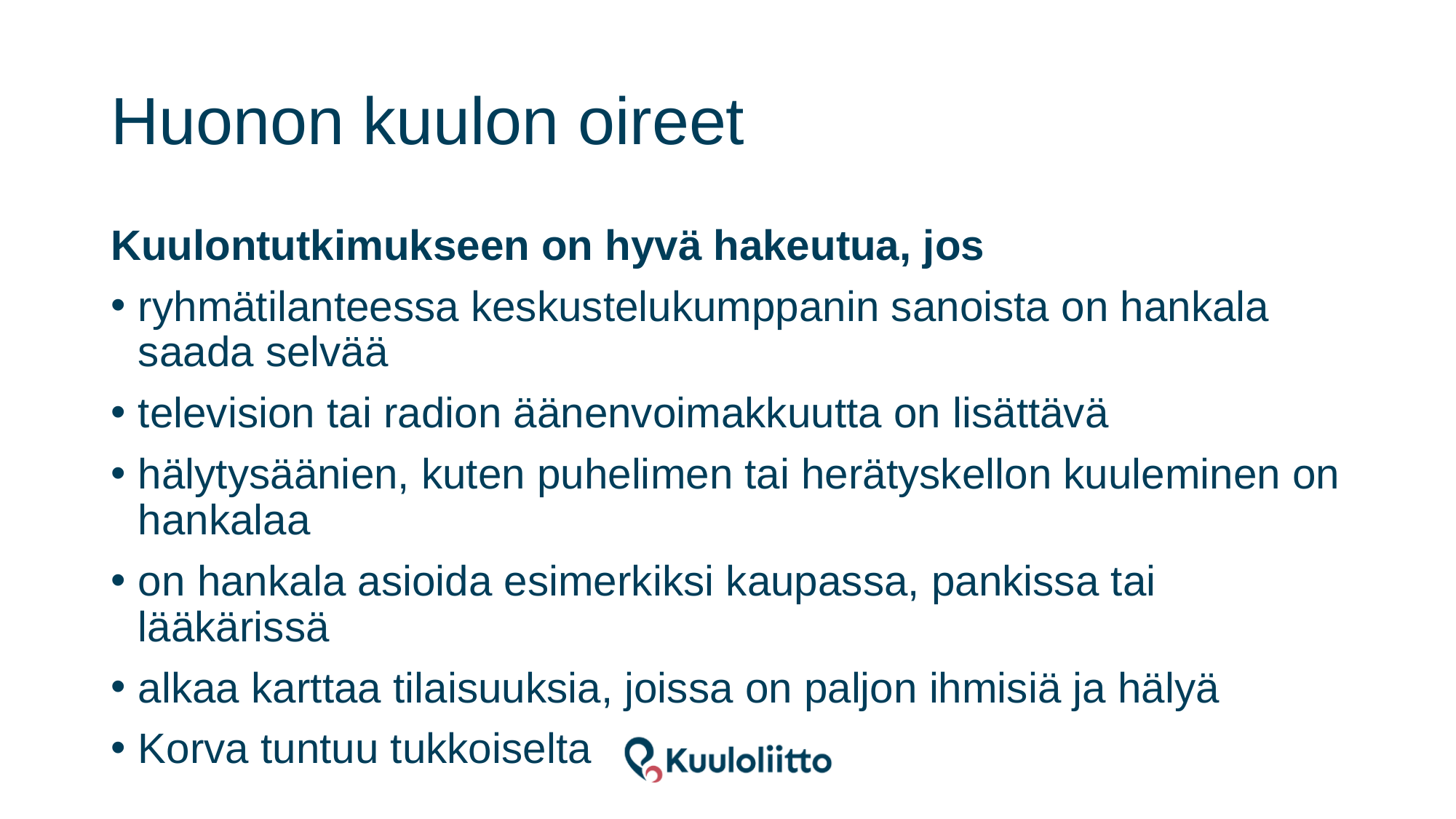

# Huonon kuulon oireet
Kuulontutkimukseen on hyvä hakeutua, jos
ryhmätilanteessa keskustelukumppanin sanoista on hankala saada selvää
television tai radion äänenvoimakkuutta on lisättävä
hälytysäänien, kuten puhelimen tai herätyskellon kuuleminen on hankalaa
on hankala asioida esimerkiksi kaupassa, pankissa tai lääkärissä
alkaa karttaa tilaisuuksia, joissa on paljon ihmisiä ja hälyä
Korva tuntuu tukkoiselta